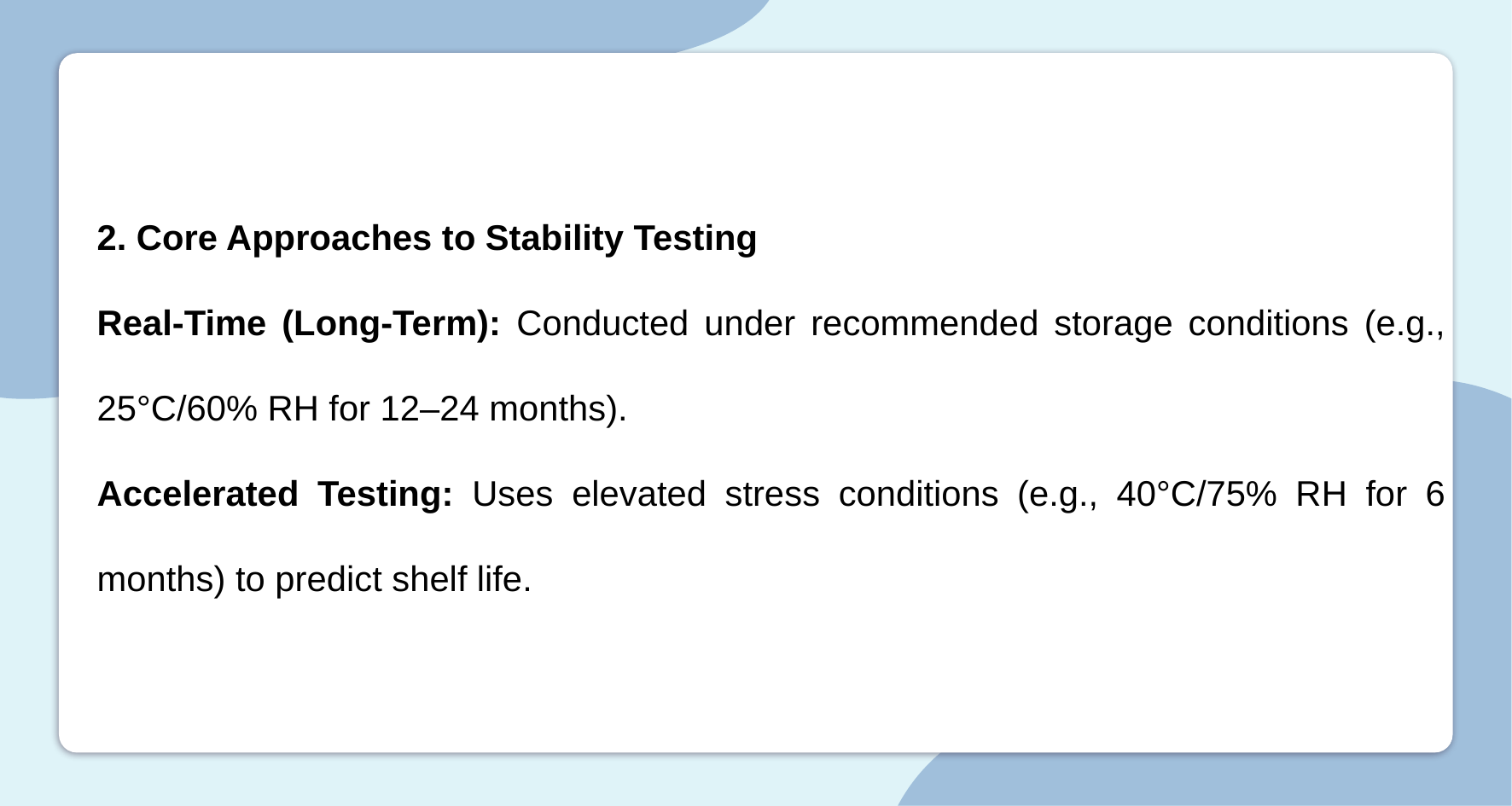

2. Core Approaches to Stability Testing
Real-Time (Long-Term): Conducted under recommended storage conditions (e.g., 25°C/60% RH for 12–24 months).
Accelerated Testing: Uses elevated stress conditions (e.g., 40°C/75% RH for 6 months) to predict shelf life.